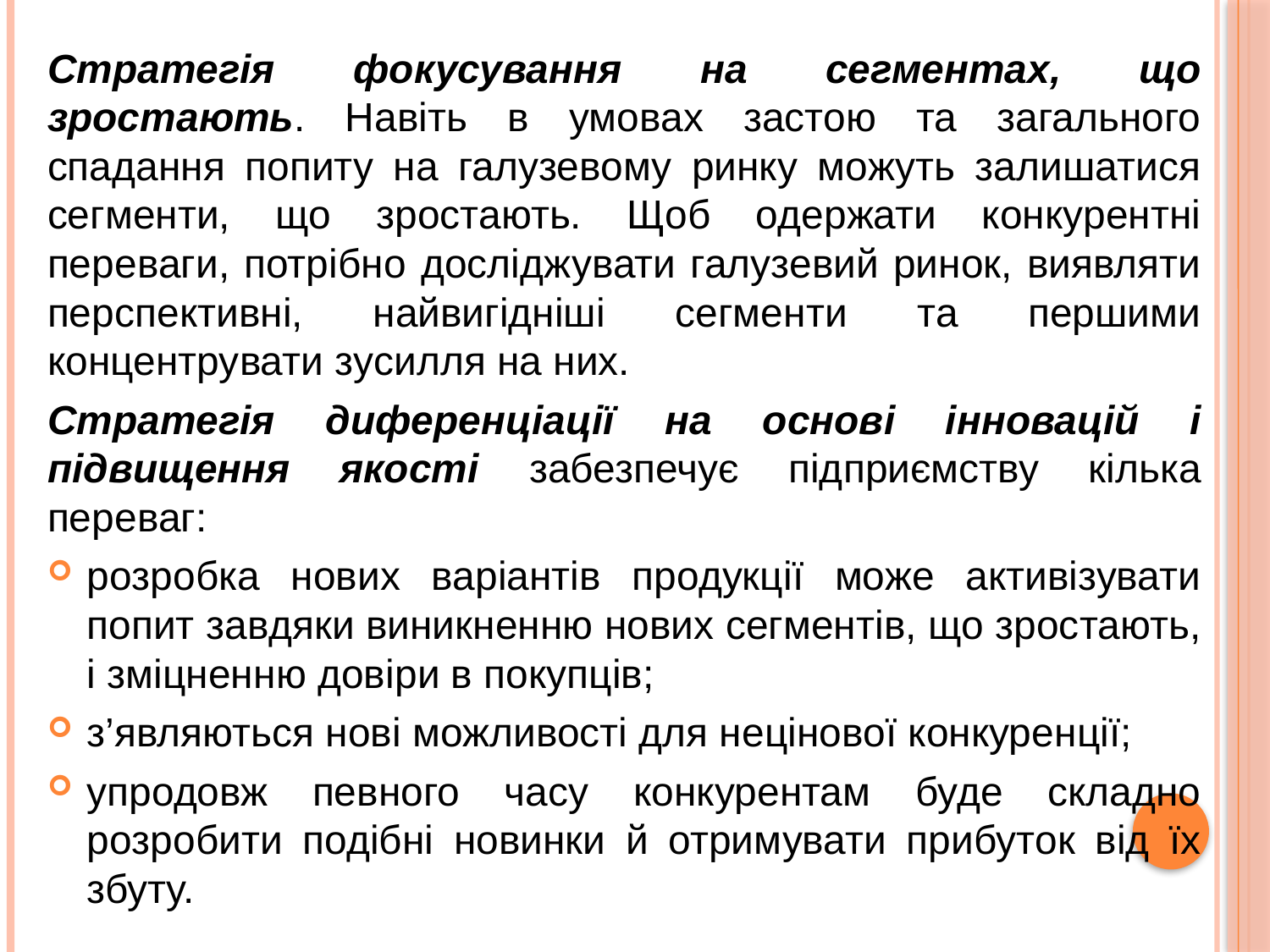

Стратегія фокусування на сегментах, що зростають. Навіть в умовах застою та загального спадання попиту на галузевому ринку можуть залишатися сегменти, що зростають. Щоб одержати конкурентні переваги, потрібно досліджувати галузевий ринок, виявляти перспективні, найвигідніші сегменти та першими концентрувати зусилля на них.
Стратегія диференціації на основі інновацій і підвищення якості забезпечує підприємству кілька переваг:
розробка нових варіантів продукції може активізувати попит завдяки виникненню нових сегментів, що зростають, і зміцненню довіри в покупців;
з’являються нові можливості для нецінової конкуренції;
упродовж певного часу конкурентам буде складно розробити подібні новинки й отримувати прибуток від їх збуту.